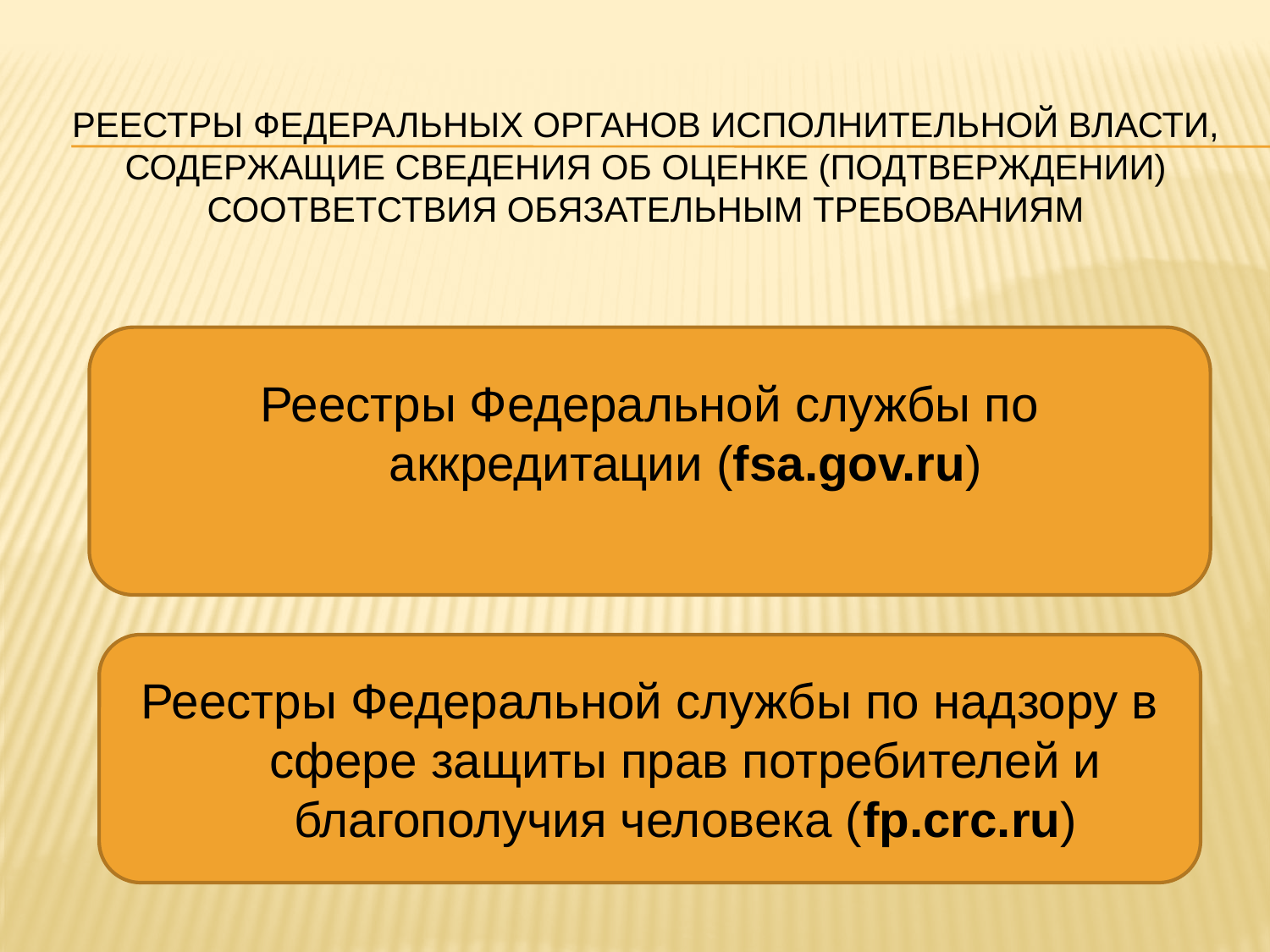

# Реестры федеральных органов исполнительной власти, содержащие сведения об оценке (подтверждении) соответствия обязательным требованиям

Реестры Федеральной службы по аккредитации (fsa.gov.ru)

Реестры Федеральной службы по надзору в сфере защиты прав потребителей и благополучия человека (fp.crc.ru)